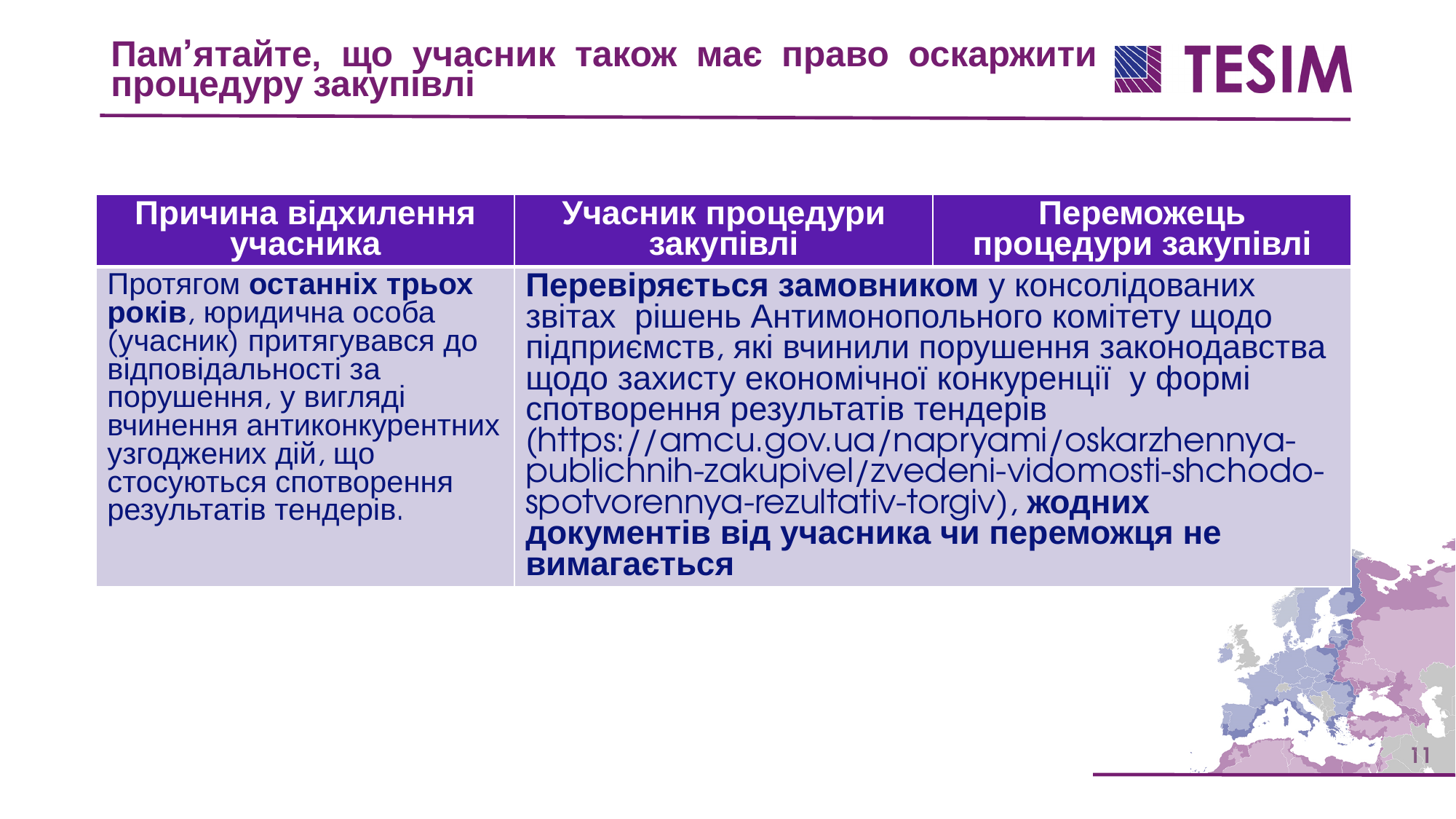

Пам’ятайте, що учасник також має право оскаржити процедуру закупівлі

| Причина відхилення учасника | Учасник процедури закупівлі | Переможець процедури закупівлі |
| --- | --- | --- |
| Протягом останніх трьох років, юридична особа (учасник) притягувався до відповідальності за порушення, у вигляді вчинення антиконкурентних узгоджених дій, що стосуються спотворення результатів тендерів. | Перевіряється замовником у консолідованих звітах рішень Антимонопольного комітету щодо підприємств, які вчинили порушення законодавства щодо захисту економічної конкуренції у формі спотворення результатів тендерів (https://amcu.gov.ua/napryami/oskarzhennya-publichnih-zakupivel/zvedeni-vidomosti-shchodo-spotvorennya-rezultativ-torgiv), жодних документів від учасника чи переможця не вимагається |  |